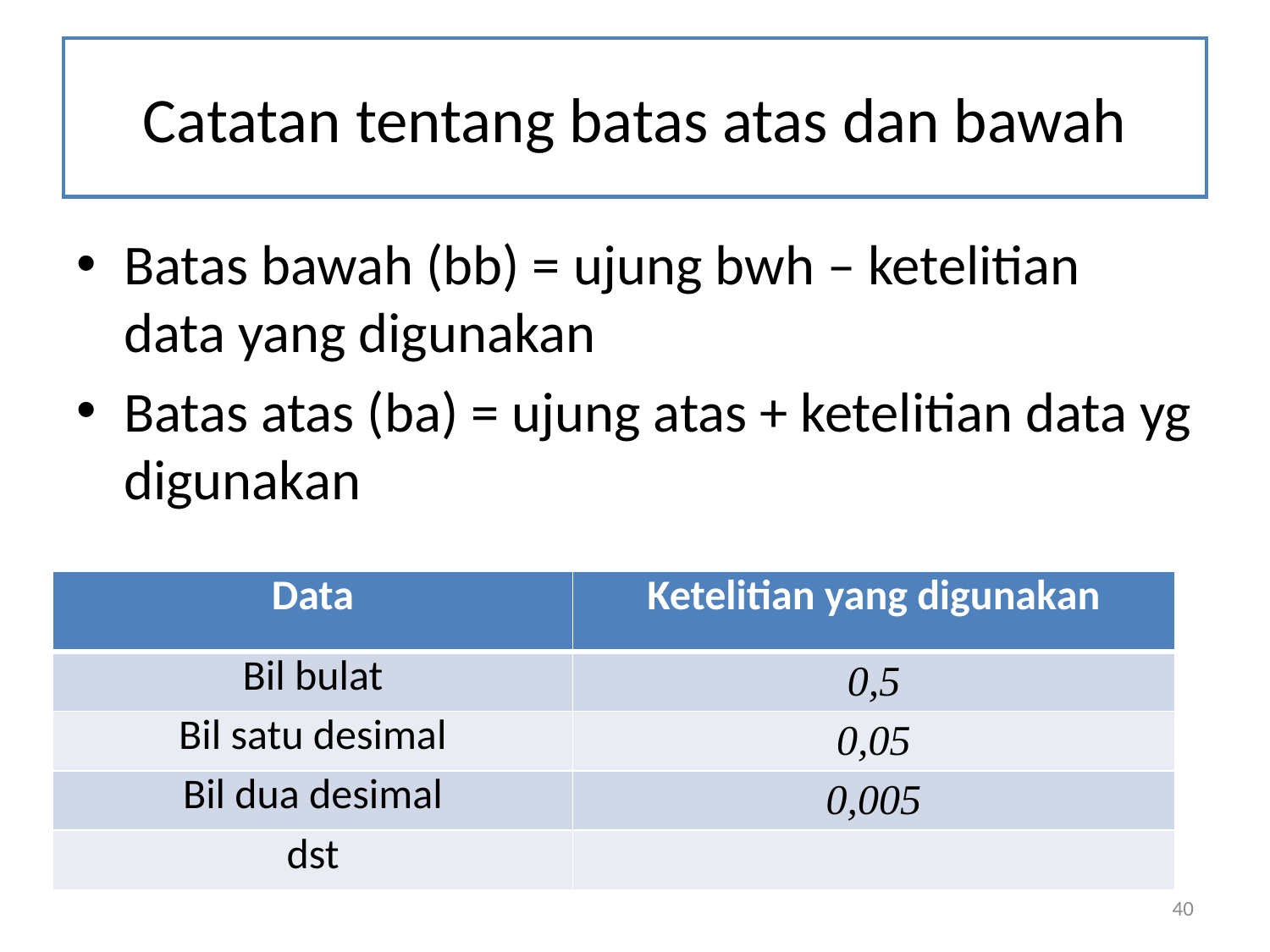

# Catatan tentang batas atas dan bawah
Batas bawah (bb) = ujung bwh – ketelitian data yang digunakan
Batas atas (ba) = ujung atas + ketelitian data yg digunakan

| Data | Ketelitian yang digunakan |
| --- | --- |
| Bil bulat | 0,5 |
| Bil satu desimal | 0,05 |
| Bil dua desimal | 0,005 |
| dst |  |
40